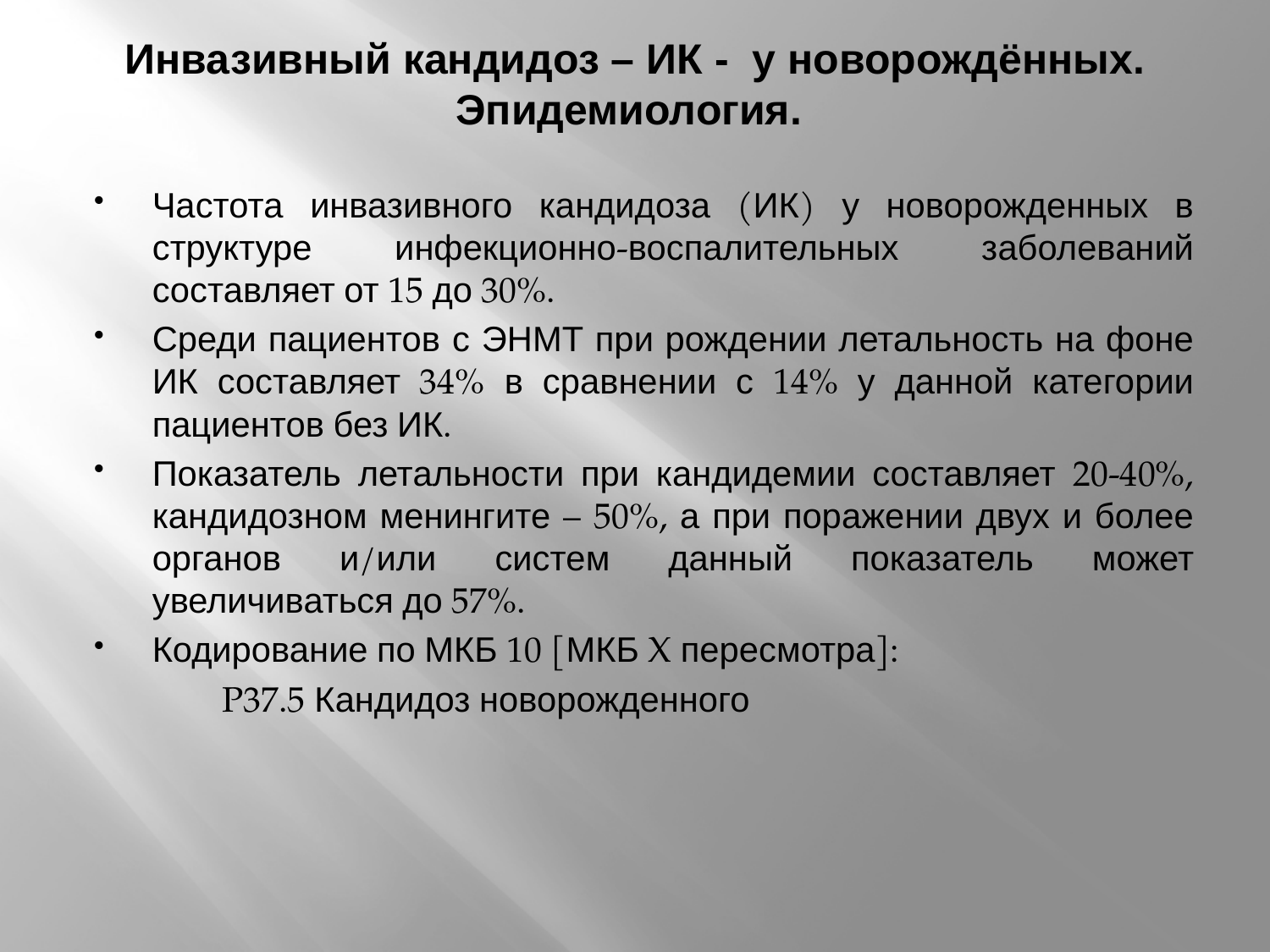

# Инвазивный кандидоз – ИК -  у новорождённых. Эпидемиология.
Частота инвазивного кандидоза (ИК) у новорожденных в структуре инфекционно-воспалительных заболеваний составляет от 15 до 30%.
Среди пациентов с ЭНМТ при рождении летальность на фоне ИК составляет 34% в сравнении с 14% у данной категории пациентов без ИК.
Показатель летальности при кандидемии составляет 20-40%, кандидозном менингите – 50%, а при поражении двух и более органов и/или систем данный показатель может увеличиваться до 57%.
Кодирование по МКБ 10 [МКБ X пересмотра]:
	P37.5 Кандидоз новорожденного